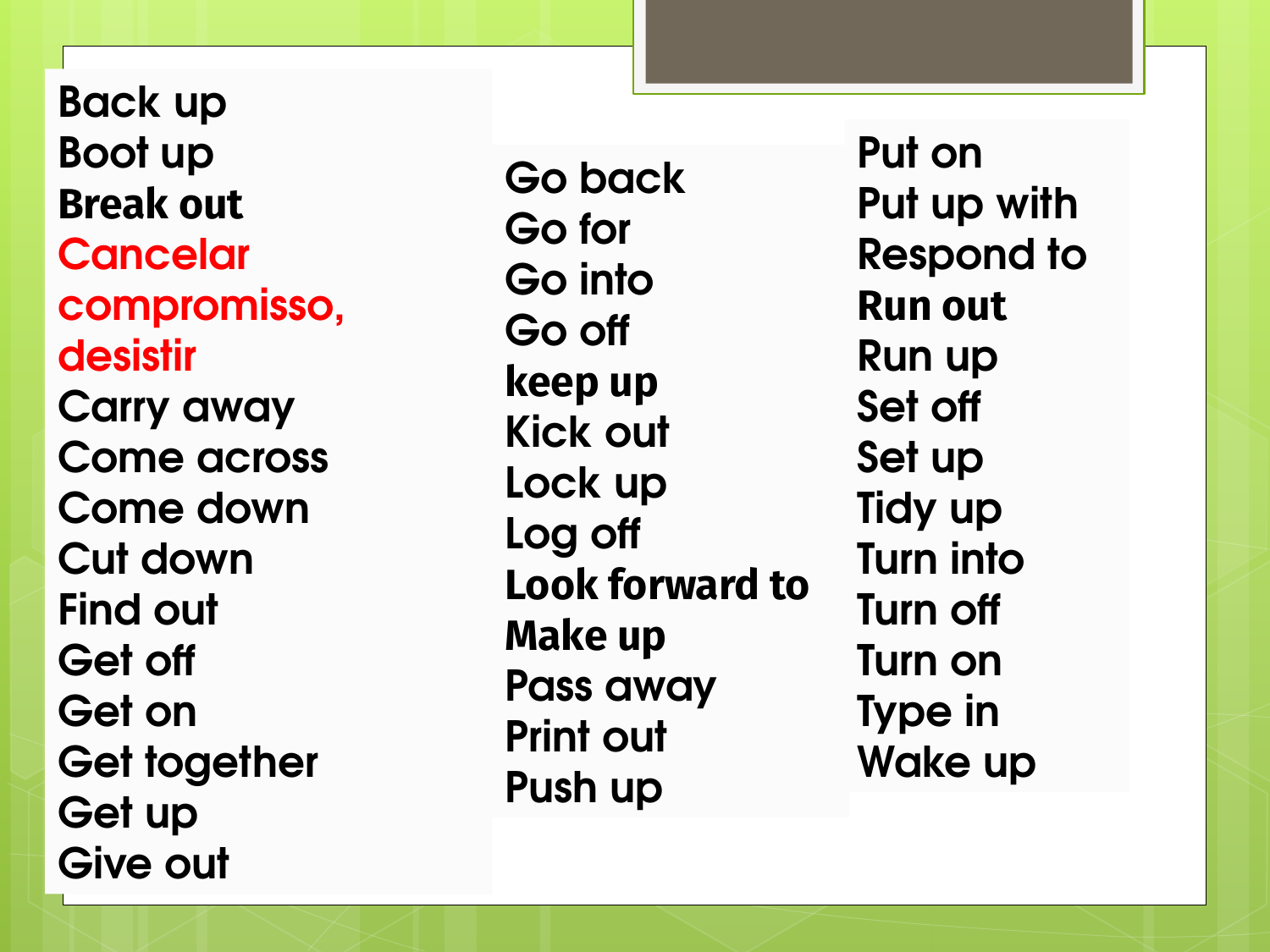

Back up
Boot up
Break out
Cancelar compromisso, desistir
Carry away
Come across
Come down
Cut down
Find out
Get off
Get on
Get together
Get up
Give out
Put on
Put up with
Respond to
Run out
Run up
Set off
Set up
Tidy up
Turn into
Turn off
Turn on
Type in
Wake up
Go back
Go for
Go into
Go off
keep up
Kick out
Lock up
Log off
Look forward to Make up
Pass away
Print out
Push up